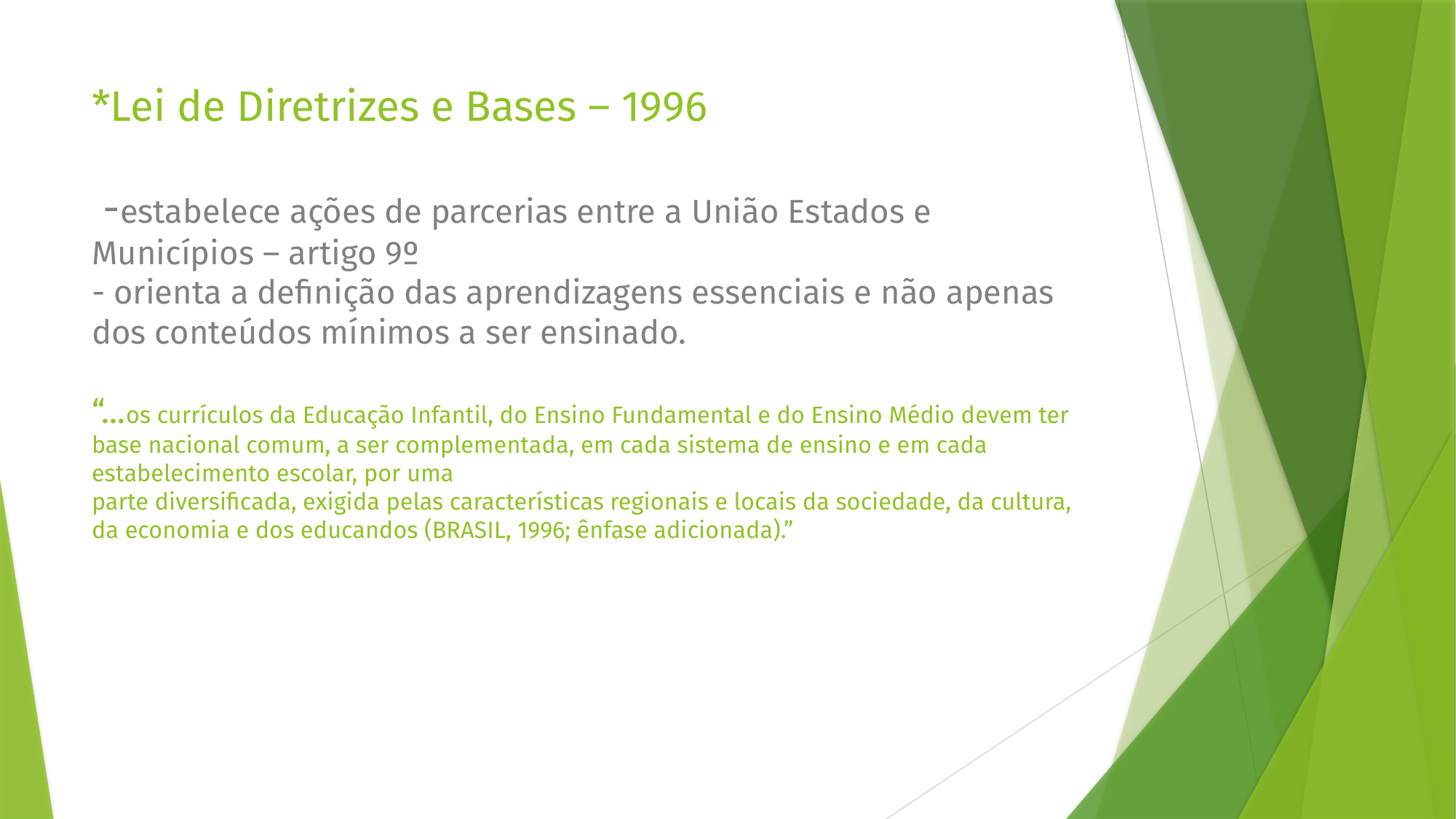

# *Lei de Diretrizes e Bases – 1996 -estabelece ações de parcerias entre a União Estados e Municípios – artigo 9º - orienta a definição das aprendizagens essenciais e não apenas dos conteúdos mínimos a ser ensinado. “...os currículos da Educação Infantil, do Ensino Fundamental e do Ensino Médio devem ter base nacional comum, a ser complementada, em cada sistema de ensino e em cada estabelecimento escolar, por uma parte diversificada, exigida pelas características regionais e locais da sociedade, da cultura, da economia e dos educandos (BRASIL, 1996; ênfase adicionada).”